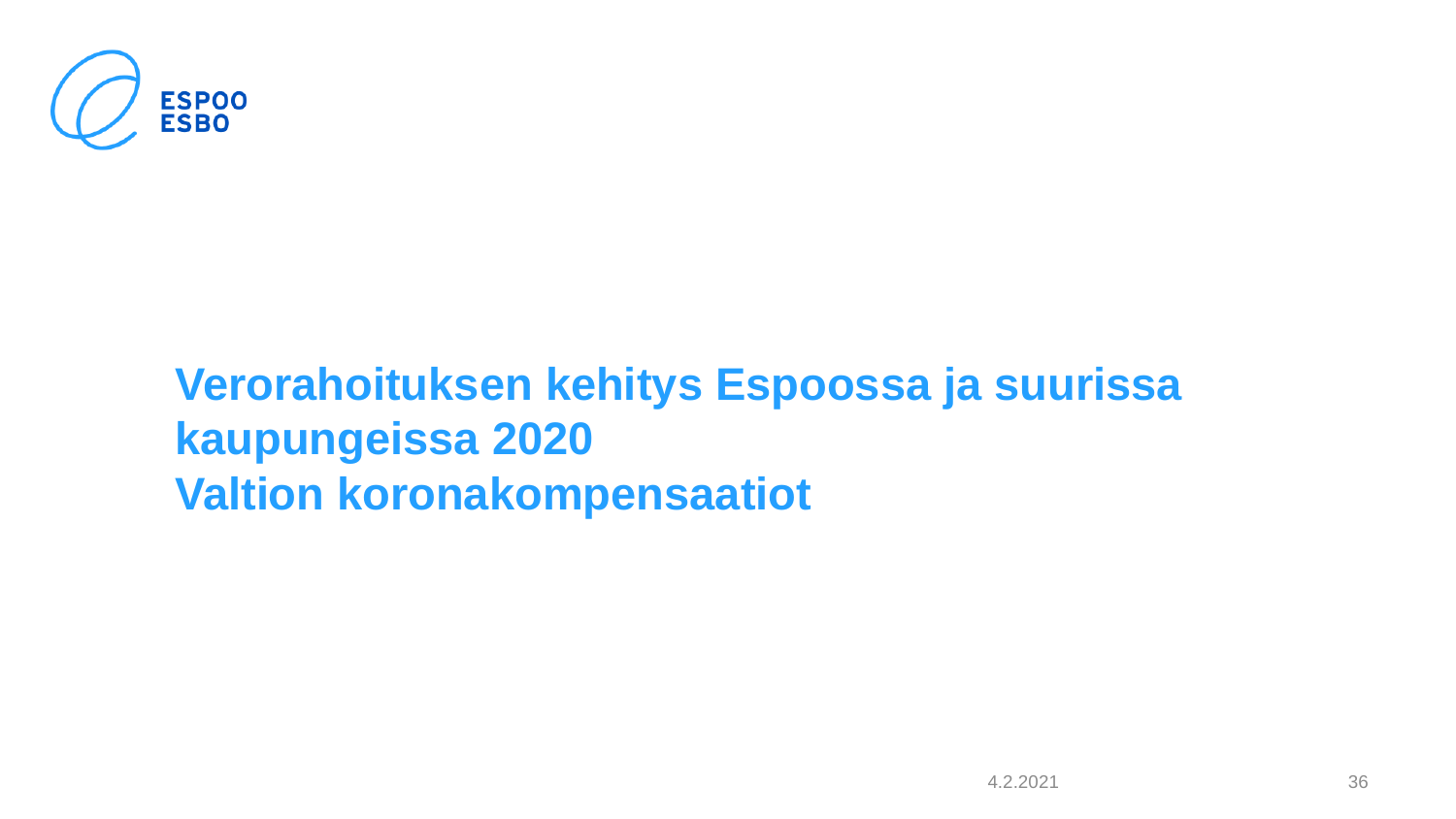

# Verorahoituksen kehitys Espoossa ja suurissa kaupungeissa 2020 Valtion koronakompensaatiot

4.2.2021
36